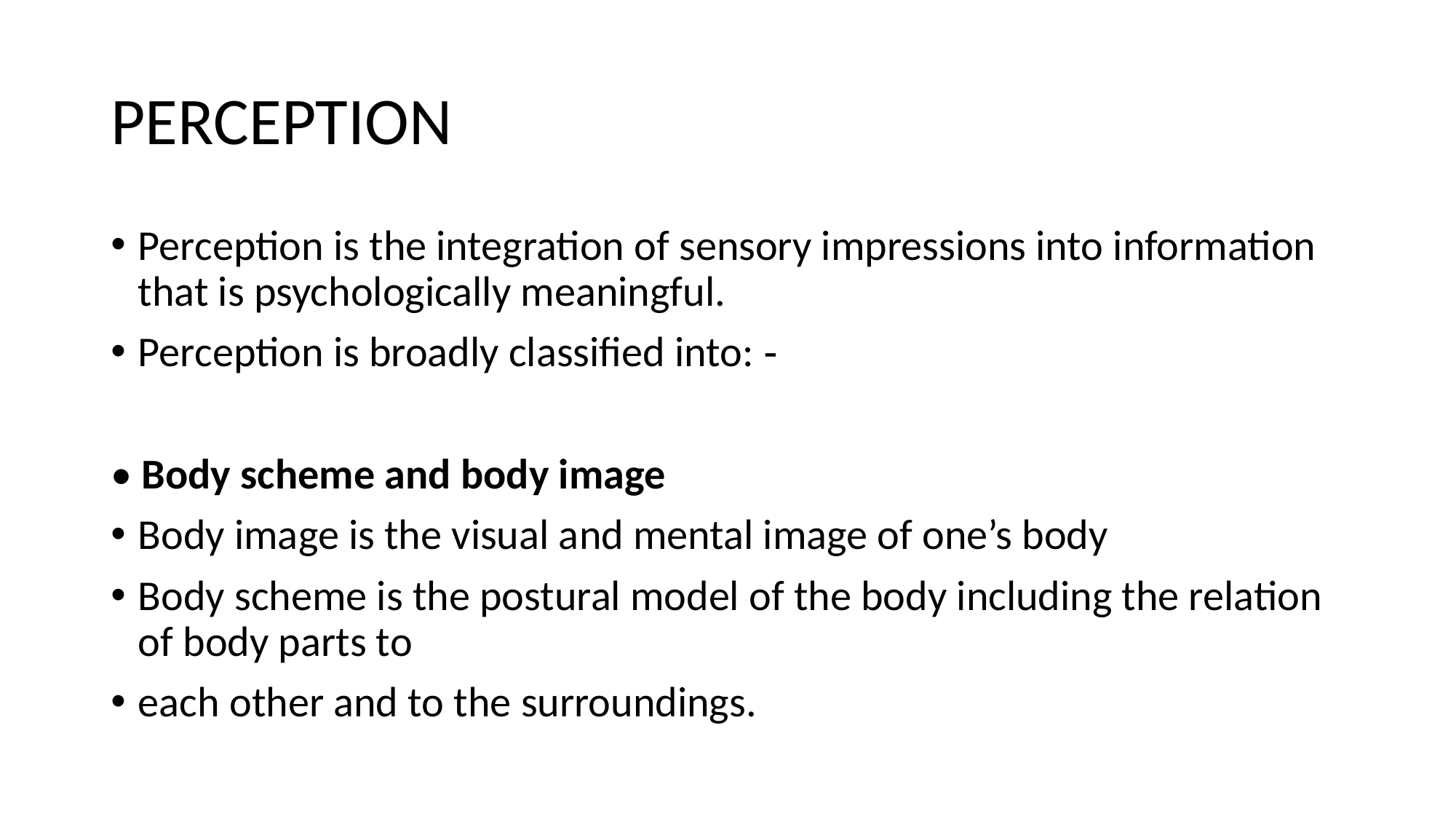

# PERCEPTION
Perception is the integration of sensory impressions into information that is psychologically meaningful.
Perception is broadly classified into: ‐

• Body scheme and body image
Body image is the visual and mental image of one’s body
Body scheme is the postural model of the body including the relation of body parts to
each other and to the surroundings.